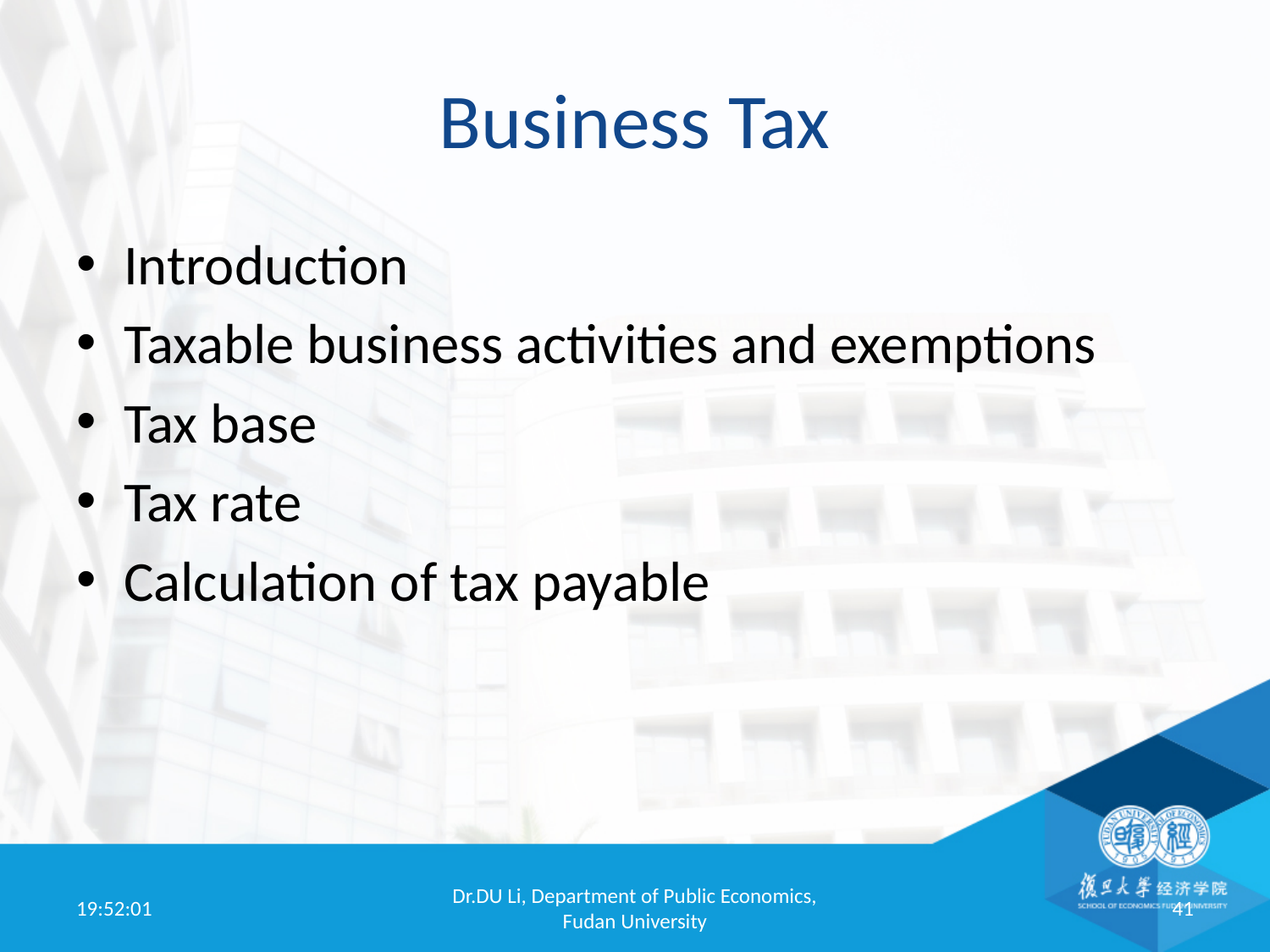

# Business Tax
Introduction
Taxable business activities and exemptions
Tax base
Tax rate
Calculation of tax payable

19:52:01
Dr.DU Li, Department of Public Economics, Fudan University
41